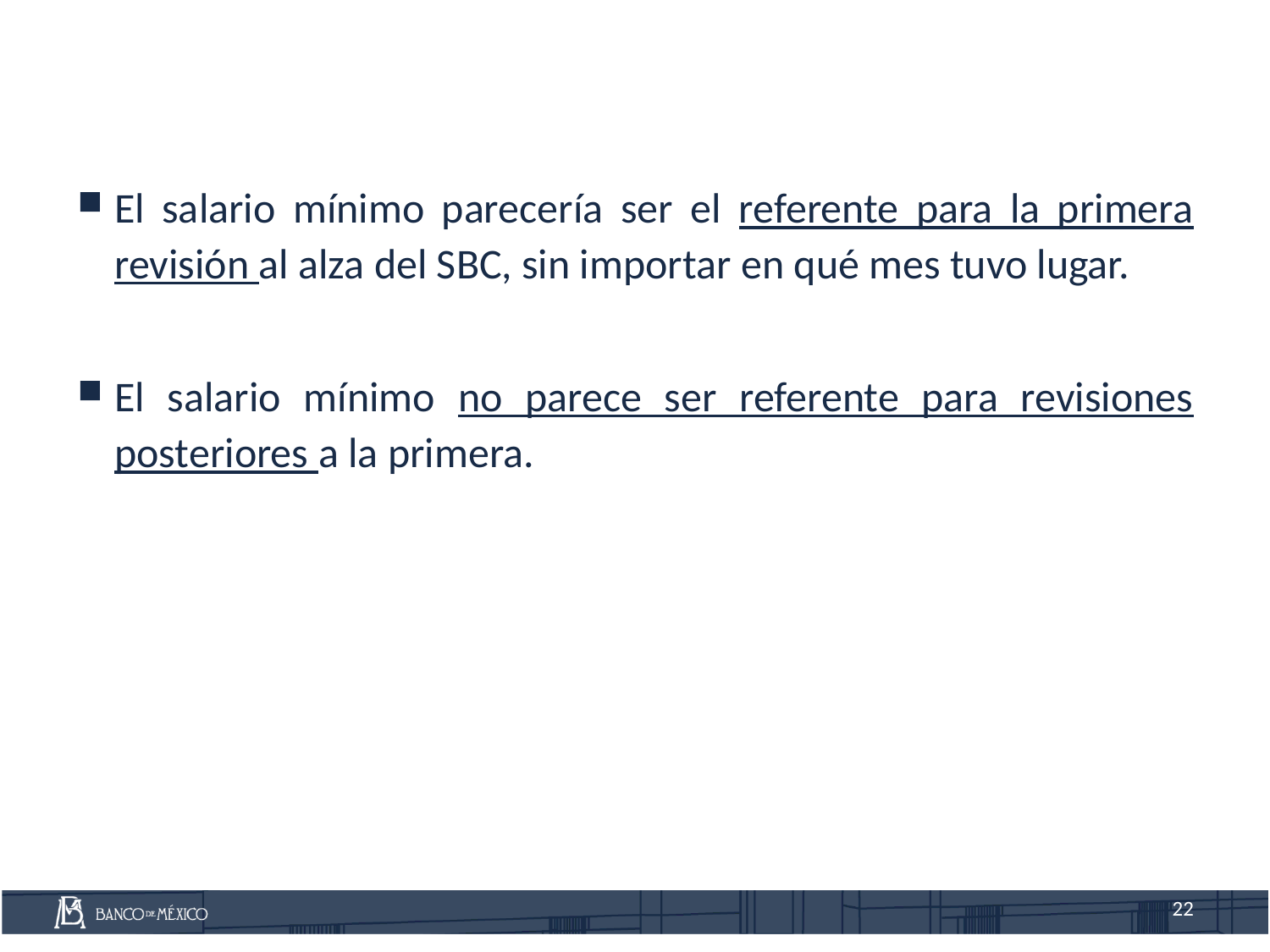

El salario mínimo parecería ser el referente para la primera revisión al alza del SBC, sin importar en qué mes tuvo lugar.

El salario mínimo no parece ser referente para revisiones posteriores a la primera.

22